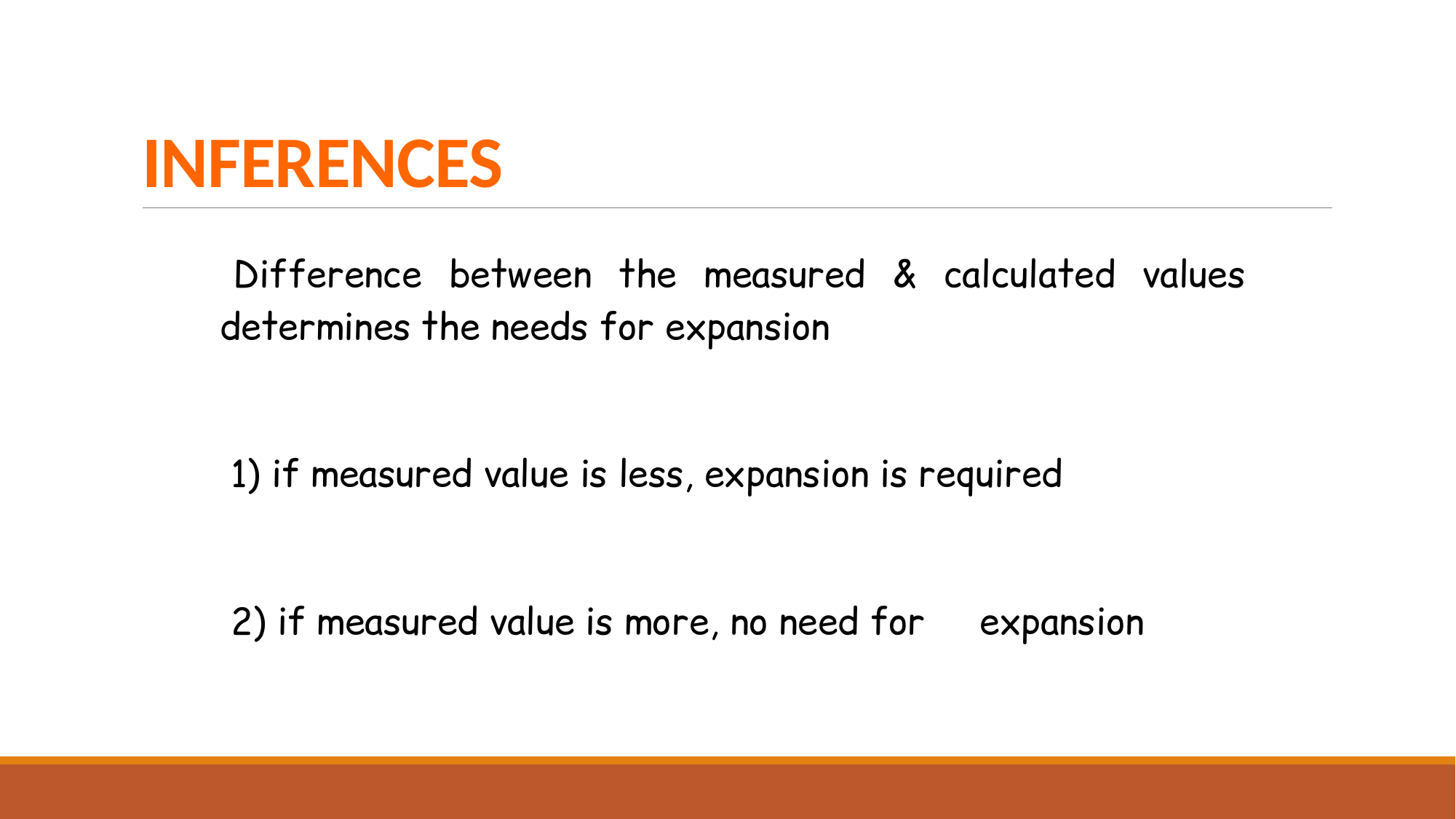

# INFERENCES
 Difference between the measured & calculated values determines the needs for expansion

  1) if measured value is less, expansion is required

  2) if measured value is more, no need for     expansion